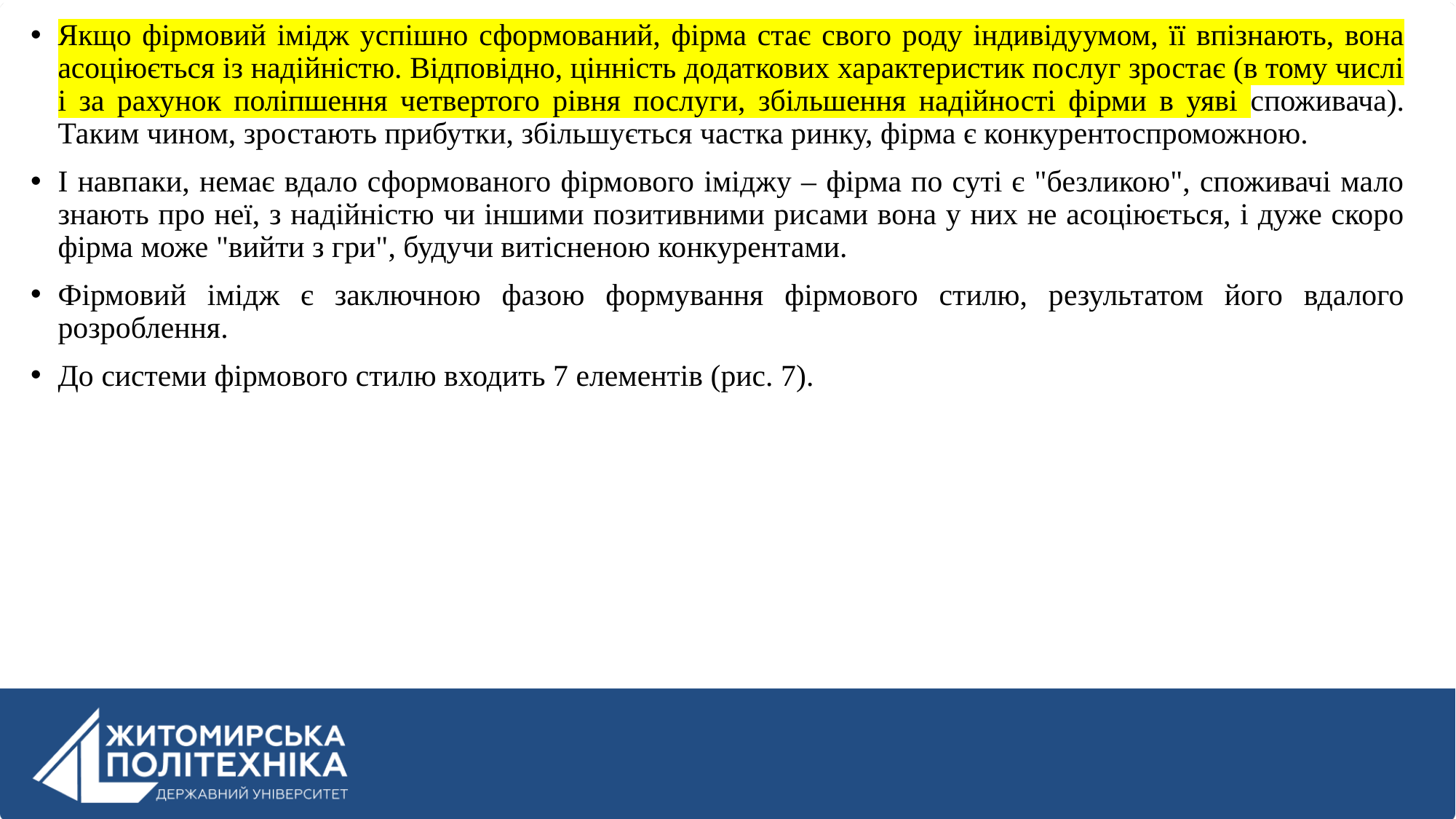

Якщо фірмовий імідж успішно сформований, фірма стає свого роду індивідуумом, її впізнають, вона асоціюється із надійністю. Відповідно, цінність додаткових характеристик послуг зростає (в тому числі і за рахунок поліпшення четвертого рівня послуги, збільшення надійності фірми в уяві споживача). Таким чином, зростають прибутки, збільшується частка ринку, фірма є конкурентоспроможною.
І навпаки, немає вдало сформованого фірмового іміджу – фірма по суті є "безликою", споживачі мало знають про неї, з надійністю чи іншими позитивними рисами вона у них не асоціюється, і дуже скоро фірма може "вийти з гри", будучи витісненою конкурентами.
Фірмовий імідж є заключною фазою формування фірмового стилю, результатом його вдалого розроблення.
До системи фірмового стилю входить 7 елементів (рис. 7).